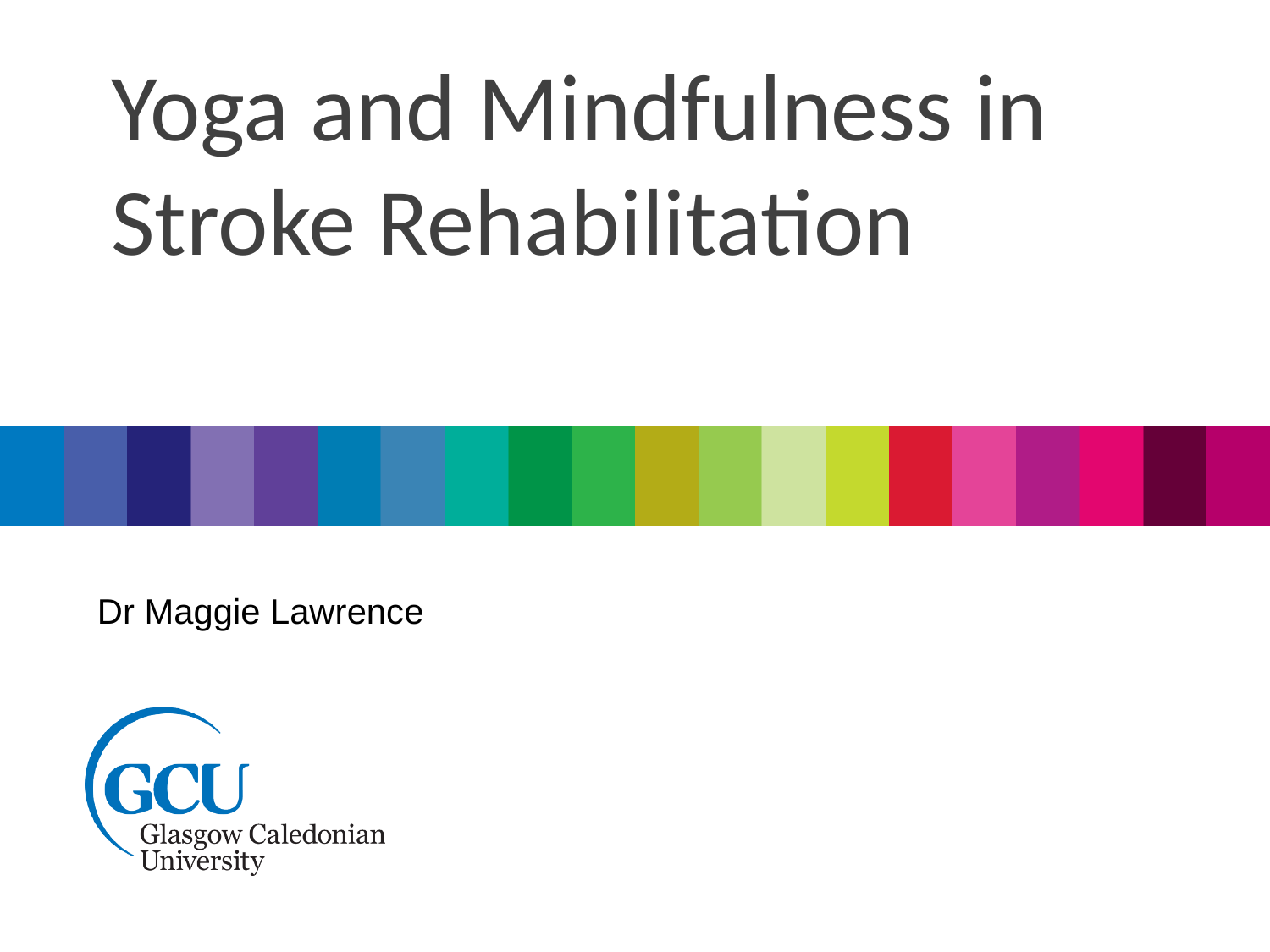

Yoga and Mindfulness in Stroke Rehabilitation
Dr Maggie Lawrence